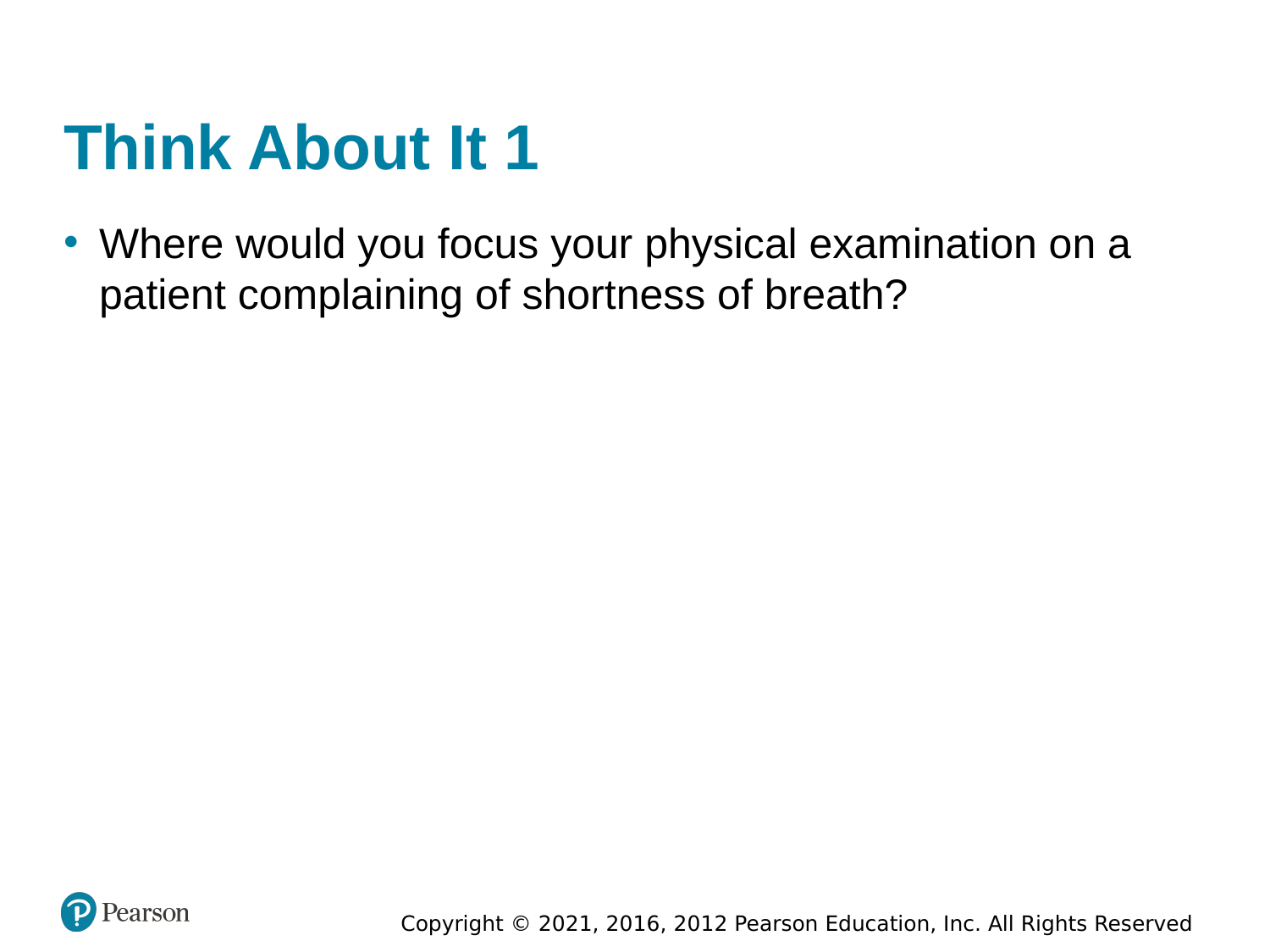

# Think About It 1
Where would you focus your physical examination on a patient complaining of shortness of breath?